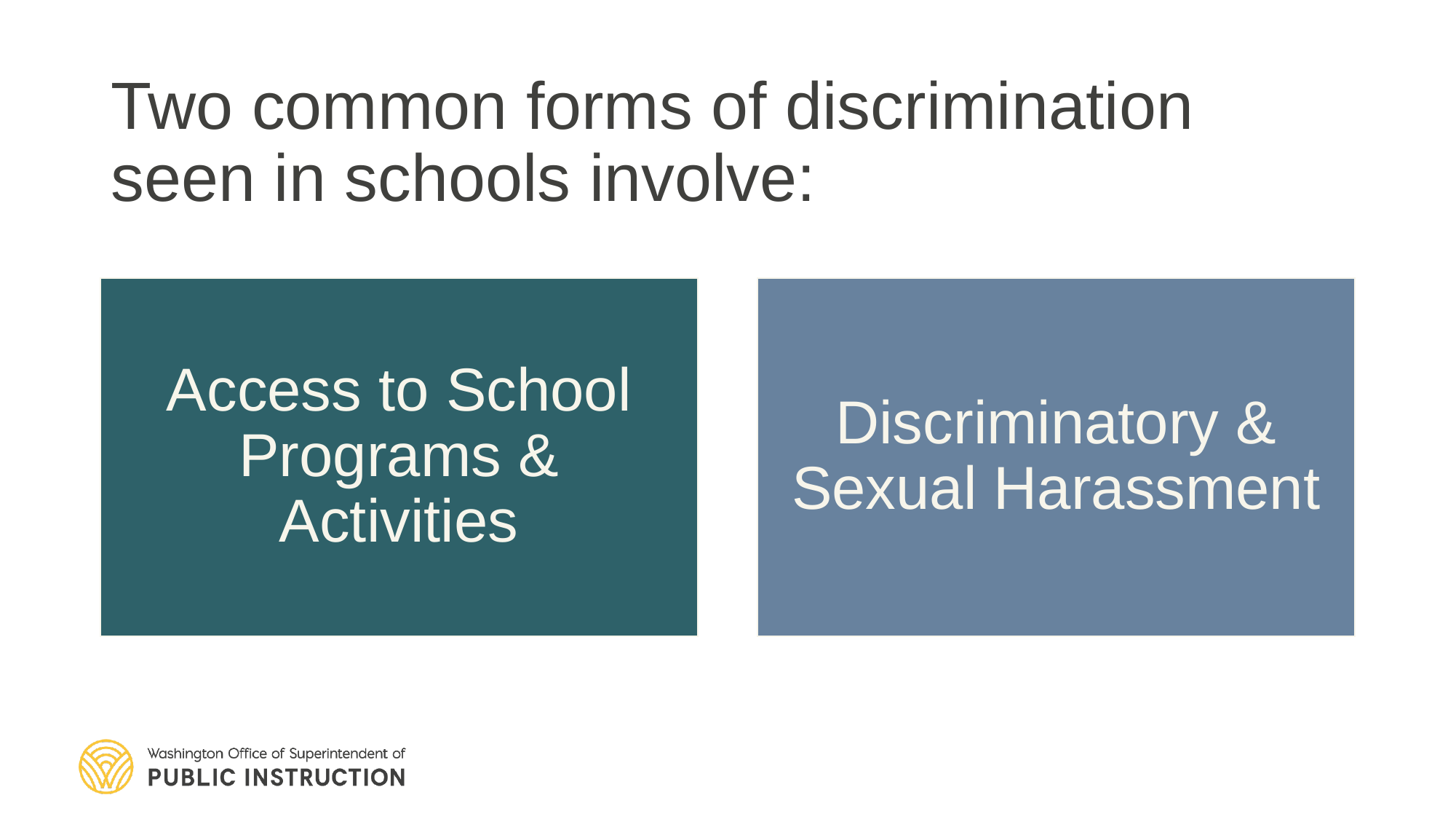

# Two common forms of discrimination seen in schools involve:
Access to School Programs & Activities
Discriminatory & Sexual Harassment